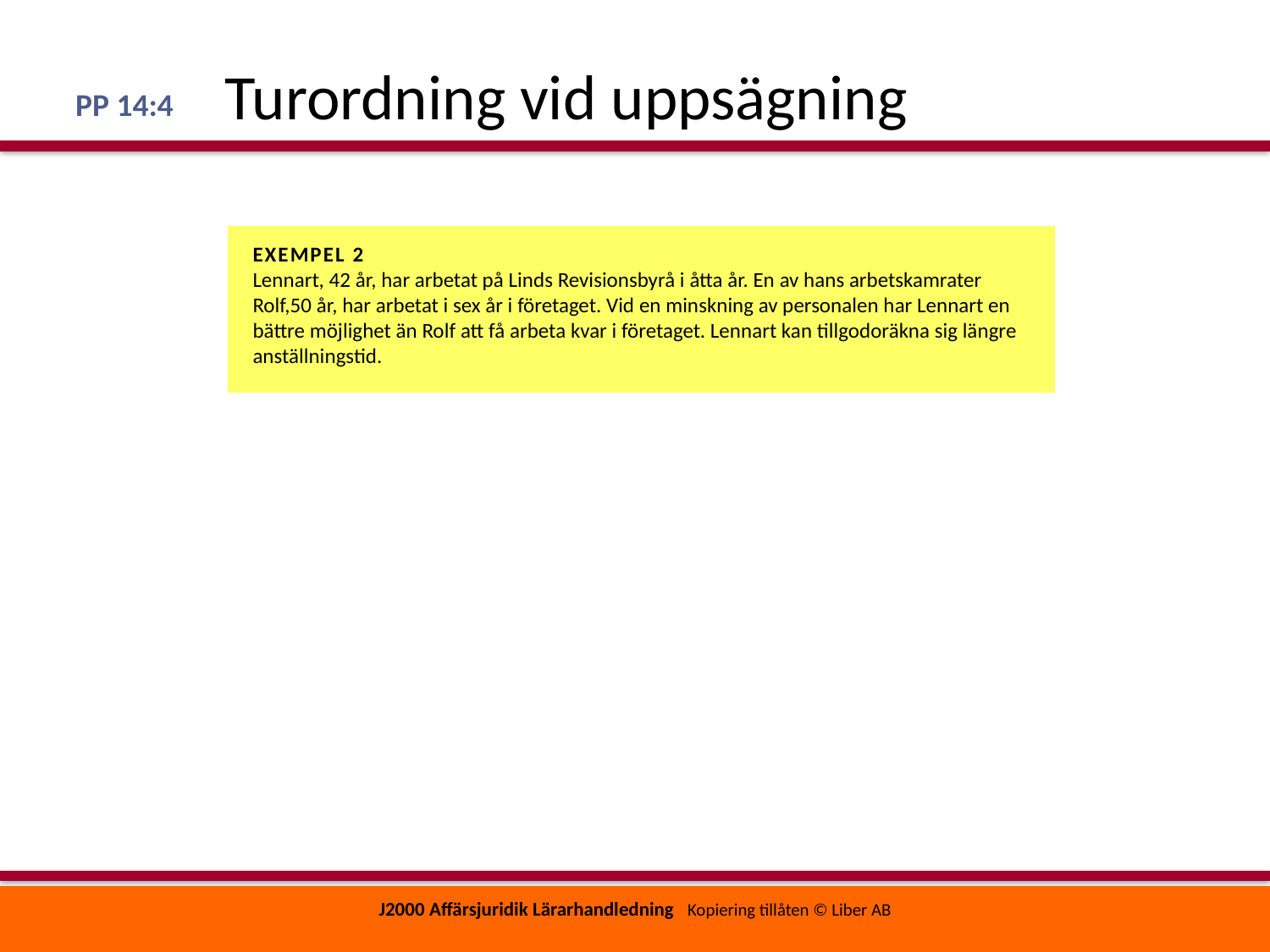

# Turordning vid uppsägning
PP 14:4

EXEMPEL 2
Lennart, 42 år, har arbetat på Linds Revisionsbyrå i åtta år. En av hans arbetskamrater Rolf,50 år, har arbetat i sex år i företaget. Vid en minskning av personalen har Lennart en bättre möjlighet än Rolf att få arbeta kvar i företaget. Lennart kan tillgodoräkna sig längre anställningstid.
J2000 Affärsjuridik Lärarhandledning   Kopiering tillåten © Liber AB